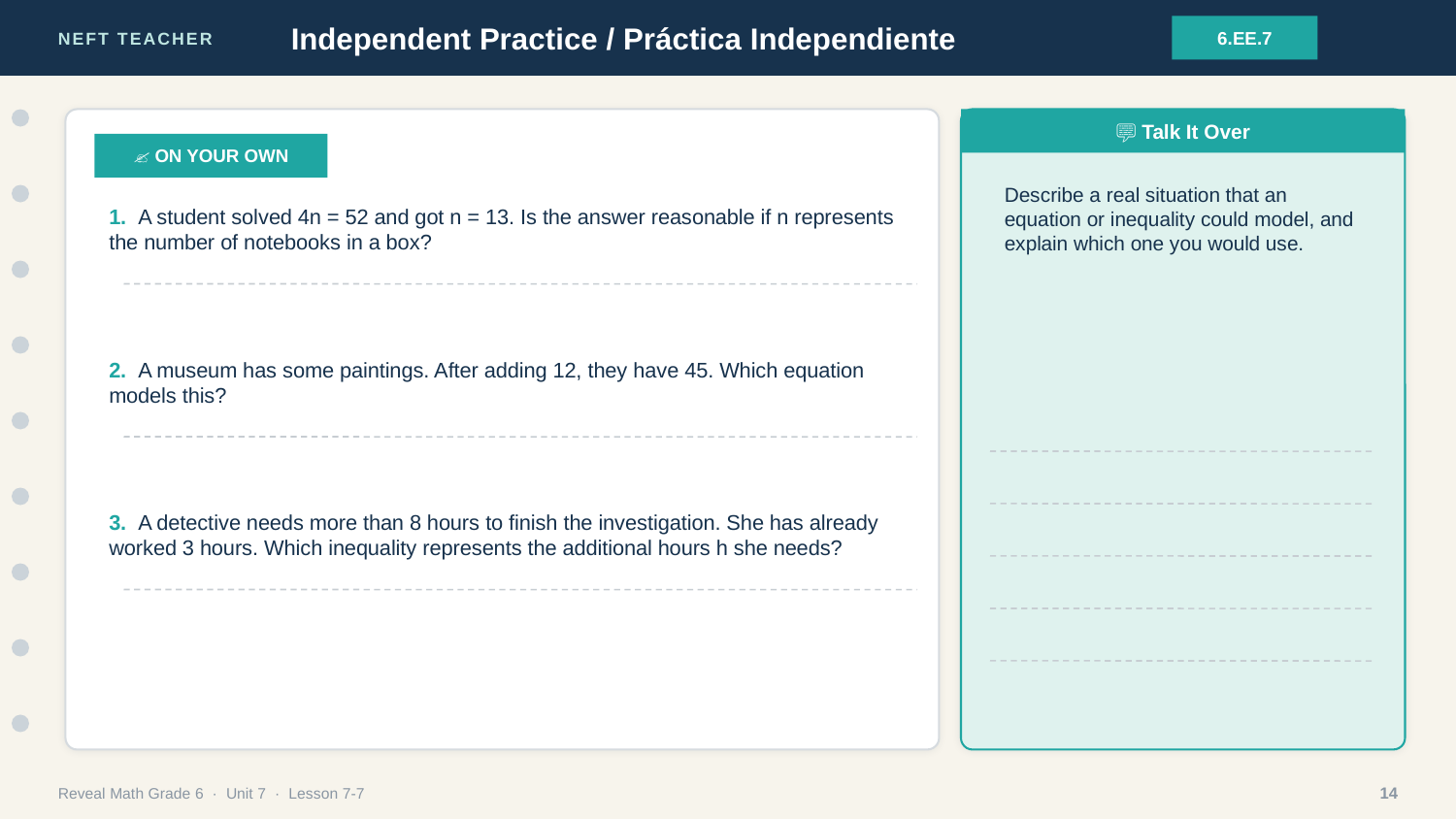

NEFT TEACHER
Independent Practice / Práctica Independiente
6.EE.7

💬 Talk It Over
✍️ ON YOUR OWN
Describe a real situation that an equation or inequality could model, and explain which one you would use.

1.  A student solved 4n = 52 and got n = 13. Is the answer reasonable if n represents the number of notebooks in a box?

2.  A museum has some paintings. After adding 12, they have 45. Which equation models this?

3.  A detective needs more than 8 hours to finish the investigation. She has already worked 3 hours. Which inequality represents the additional hours h she needs?

Reveal Math Grade 6  ·  Unit 7  ·  Lesson 7-7
14